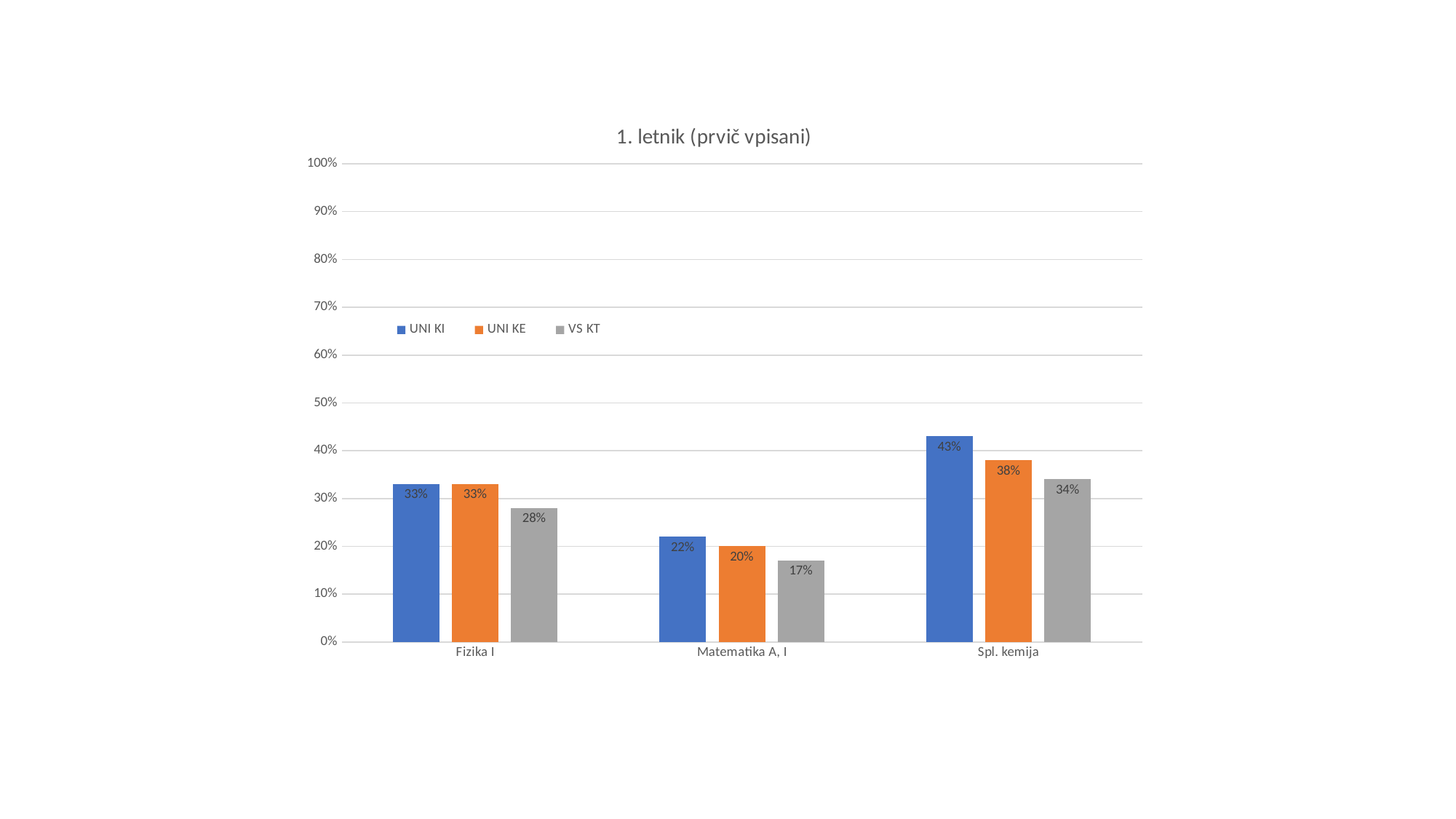

### Chart: 1. letnik (prvič vpisani)

| Category | UNI KI | UNI KE | VS KT |
|---|---|---|---|
| Fizika I | 0.33 | 0.33 | 0.28 |
| Matematika A, I | 0.22 | 0.2 | 0.17 |
| Spl. kemija | 0.43 | 0.38 | 0.34 |